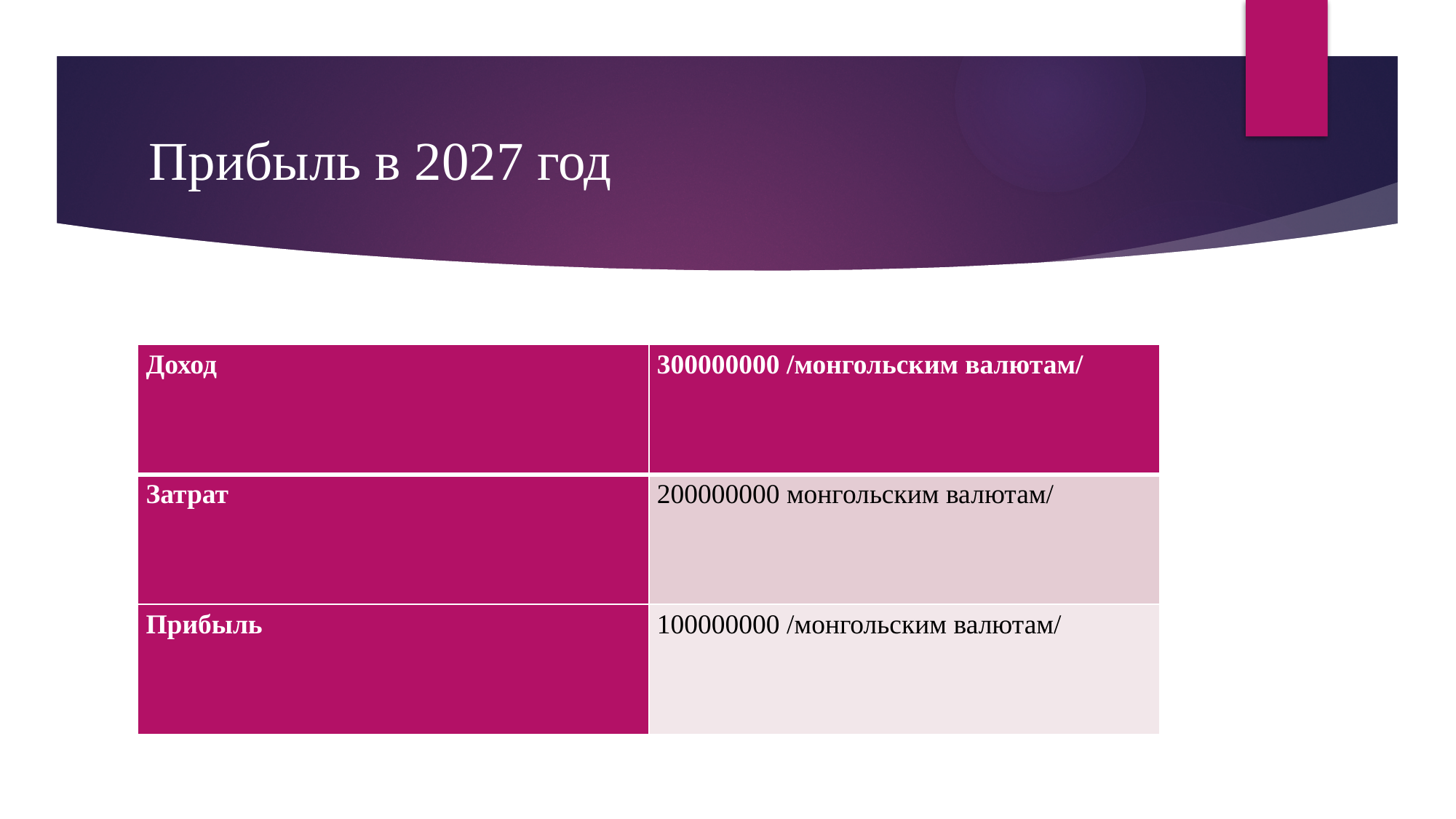

# Прибыль в 2027 год
| Доход | 300000000 /монгольским валютам/ |
| --- | --- |
| Затрат | 200000000 монгольским валютам/ |
| Прибыль | 100000000 /монгольским валютам/ |